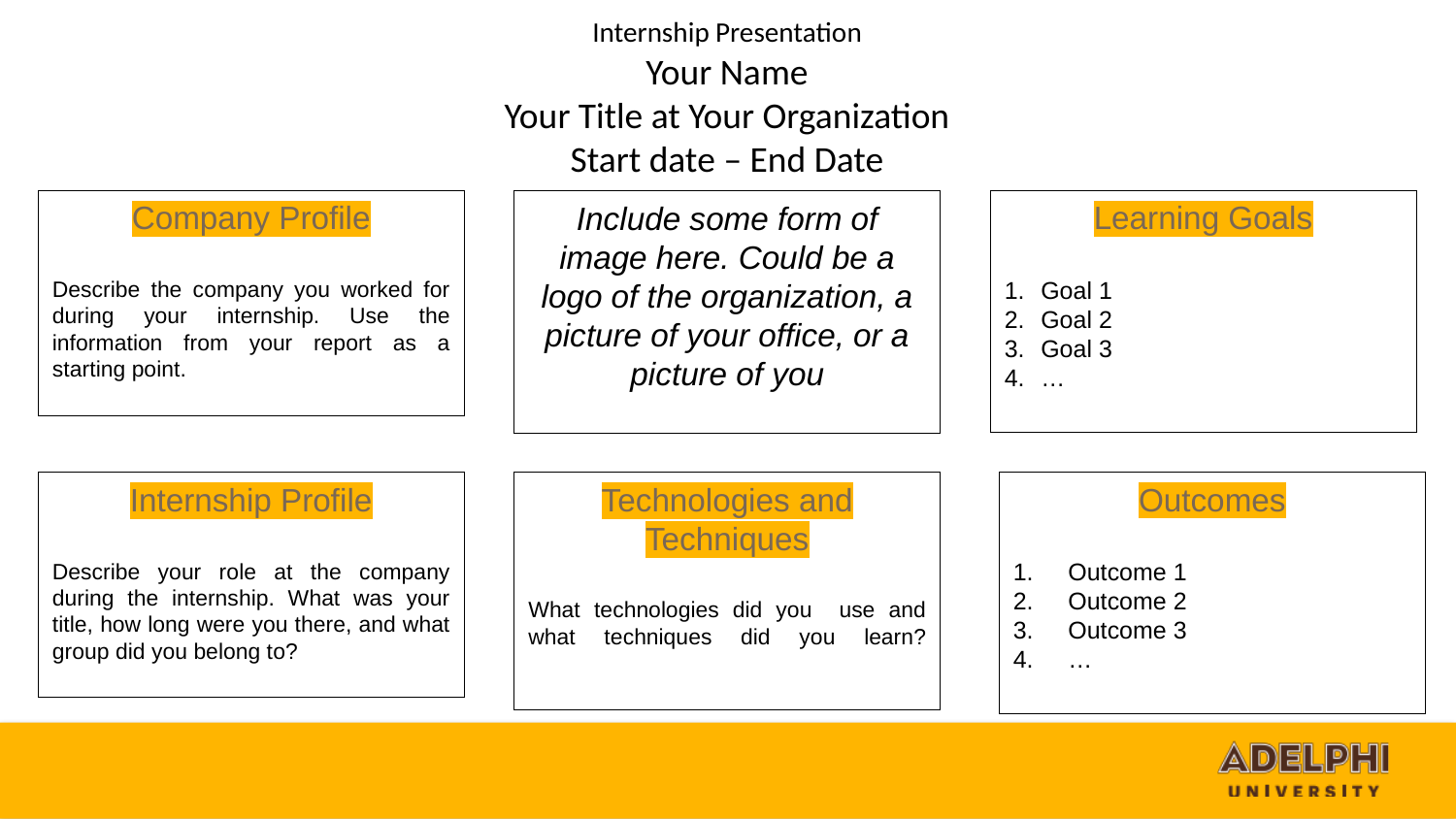

Internship Presentation
Your Name
Your Title at Your Organization
Start date – End Date
Company Profile
Describe the company you worked for during your internship. Use the information from your report as a starting point.

Learning Goals

Goal 1
Goal 2
Goal 3
…

Include some form of image here. Could be a logo of the organization, a picture of your office, or a picture of you

Outcomes
Outcome 1
Outcome 2
Outcome 3
…

Internship Profile
Describe your role at the company during the internship. What was your title, how long were you there, and what group did you belong to?

Technologies and Techniques

What technologies did you  use and what techniques did you learn?